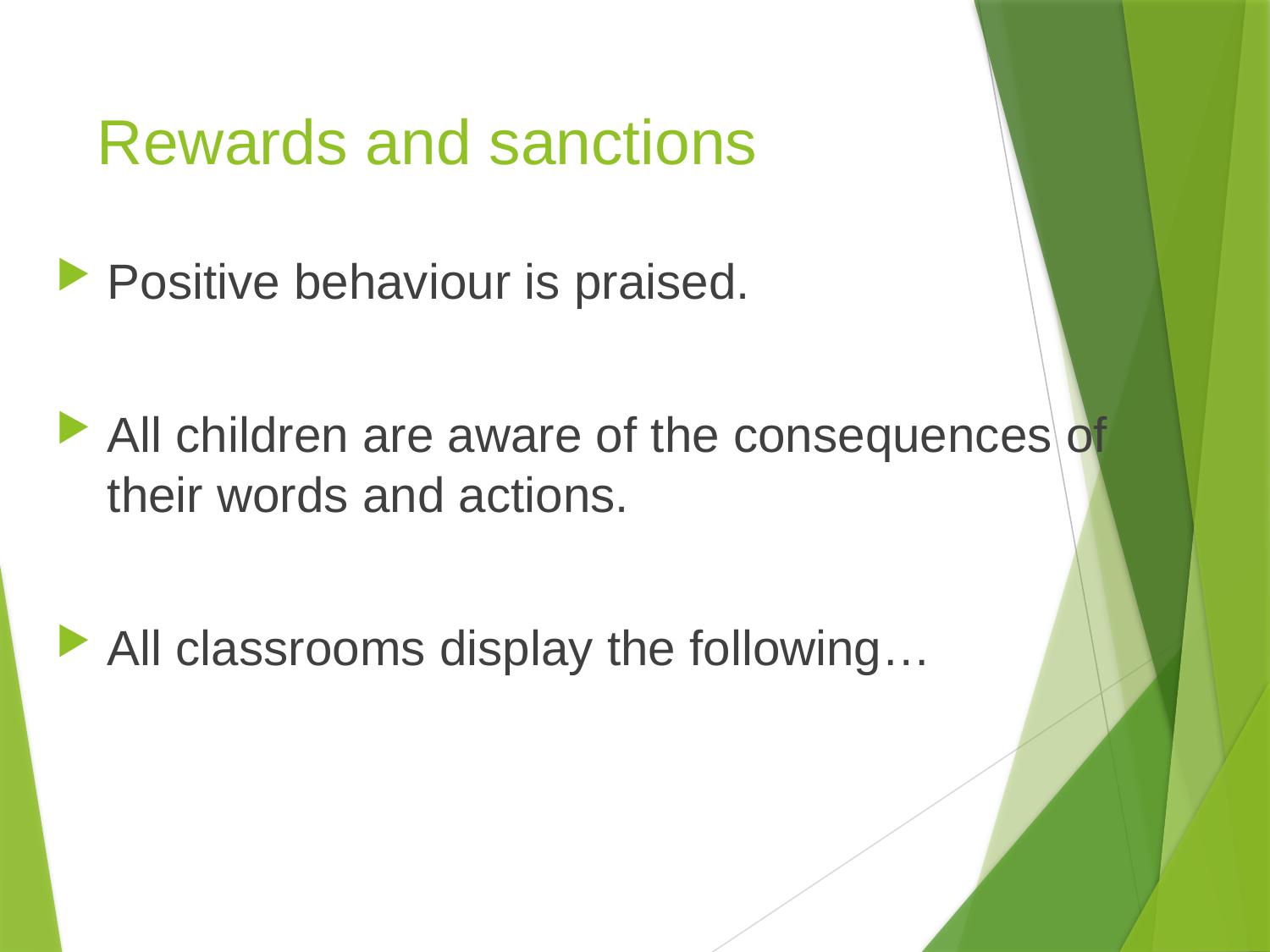

# Rewards and sanctions
Positive behaviour is praised.

All children are aware of the consequences of their words and actions.

All classrooms display the following…